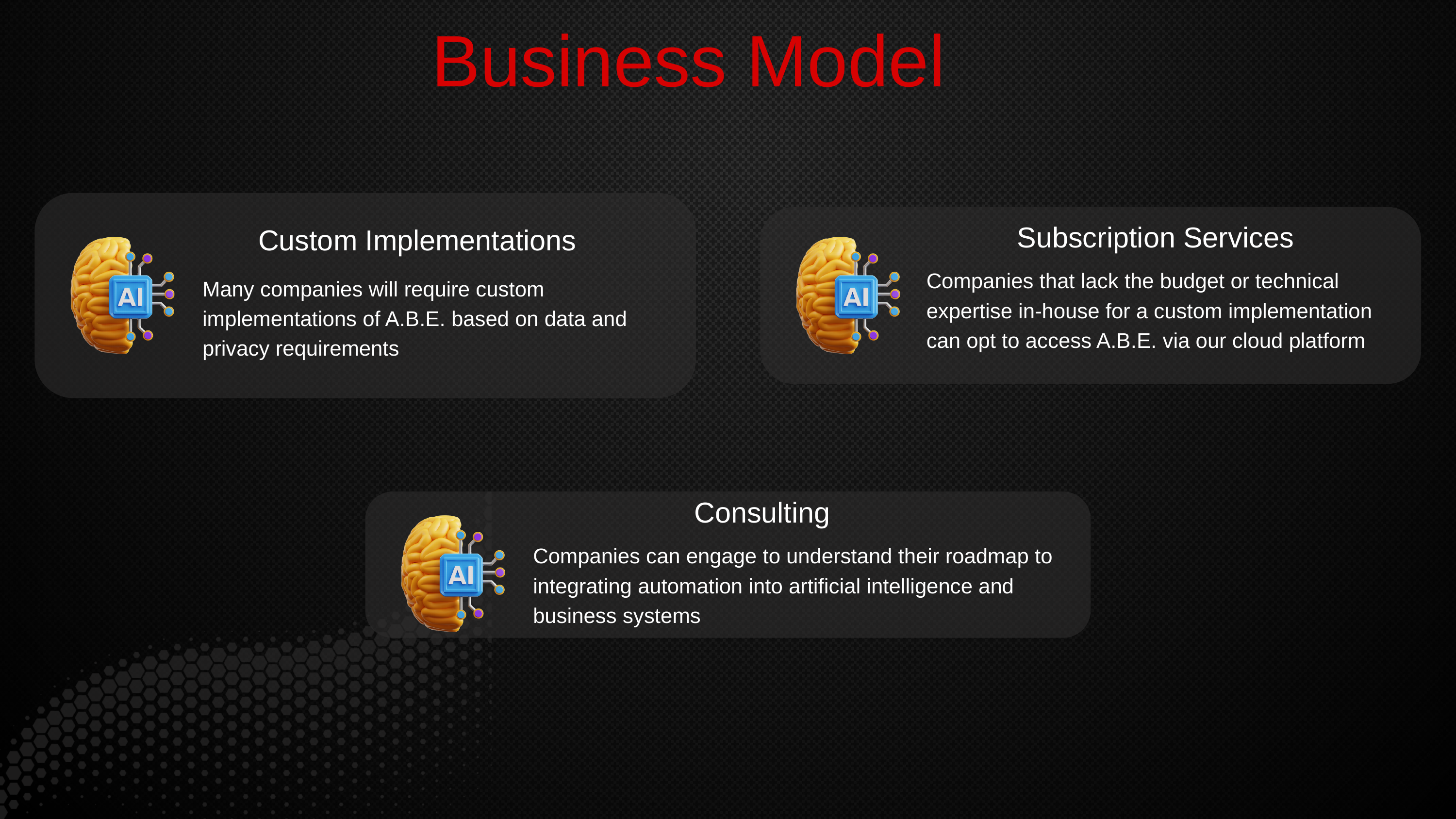

Business Model

Custom Implementations

Many companies will require custom implementations of A.B.E. based on data and privacy requirements

Subscription Services

Companies that lack the budget or technical expertise in-house for a custom implementation can opt to access A.B.E. via our cloud platform

Consulting

Companies can engage to understand their roadmap to integrating automation into artificial intelligence and business systems